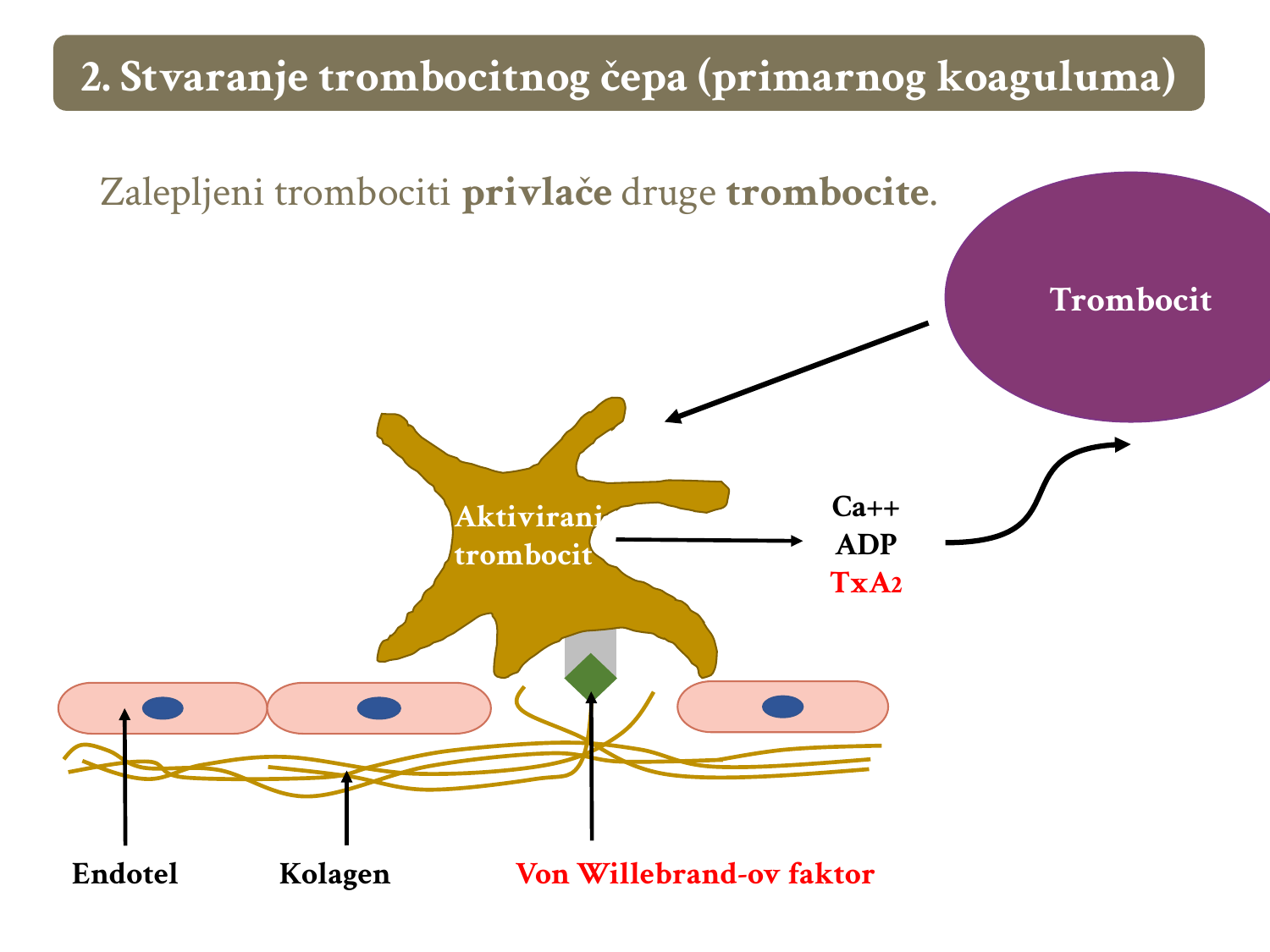

2. Stvaranje trombocitnog čepa (primarnog koaguluma)
Zalepljeni trombociti privlače druge trombocite.
Trombocit

Aktivirani trombocit

Endotel
Kolagen
Von Willebrand-ov faktor
Ca++
ADP
TxA2